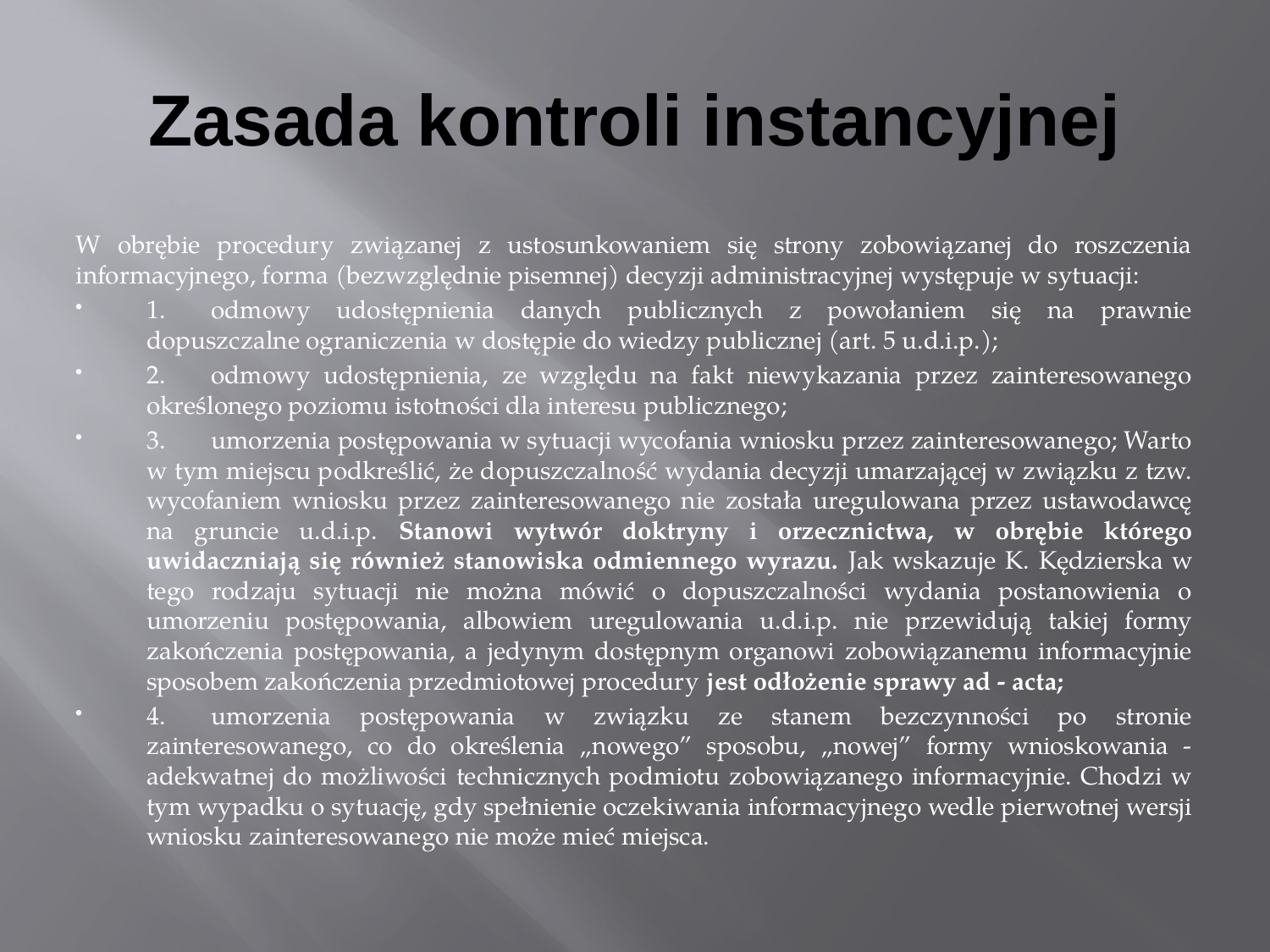

# Zasada kontroli instancyjnej
W obrębie procedury związanej z ustosunkowaniem się strony zobowiązanej do roszczenia informacyjnego, forma (bezwzględnie pisemnej) decyzji administracyjnej występuje w sytuacji:
1.	odmowy udostępnienia danych publicznych z powołaniem się na prawnie dopuszczalne ograniczenia w dostępie do wiedzy publicznej (art. 5 u.d.i.p.);
2.	odmowy udostępnienia, ze względu na fakt niewykazania przez zainteresowanego określonego poziomu istotności dla interesu publicznego;
3.	umorzenia postępowania w sytuacji wycofania wniosku przez zainteresowanego; Warto w tym miejscu podkreślić, że dopuszczalność wydania decyzji umarzającej w związku z tzw. wycofaniem wniosku przez zainteresowanego nie została uregulowana przez ustawodawcę na gruncie u.d.i.p. Stanowi wytwór doktryny i orzecznictwa, w obrębie którego uwidaczniają się również stanowiska odmiennego wyrazu. Jak wskazuje K. Kędzierska w tego rodzaju sytuacji nie można mówić o dopuszczalności wydania postanowienia o umorzeniu postępowania, albowiem uregulowania u.d.i.p. nie przewidują takiej formy zakończenia postępowania, a jedynym dostępnym organowi zobowiązanemu informacyjnie sposobem zakończenia przedmiotowej procedury jest odłożenie sprawy ad - acta;
4.	umorzenia postępowania w związku ze stanem bezczynności po stronie zainteresowanego, co do określenia „nowego” sposobu, „nowej” formy wnioskowania - adekwatnej do możliwości technicznych podmiotu zobowiązanego informacyjnie. Chodzi w tym wypadku o sytuację, gdy spełnienie oczekiwania informacyjnego wedle pierwotnej wersji wniosku zainteresowanego nie może mieć miejsca.